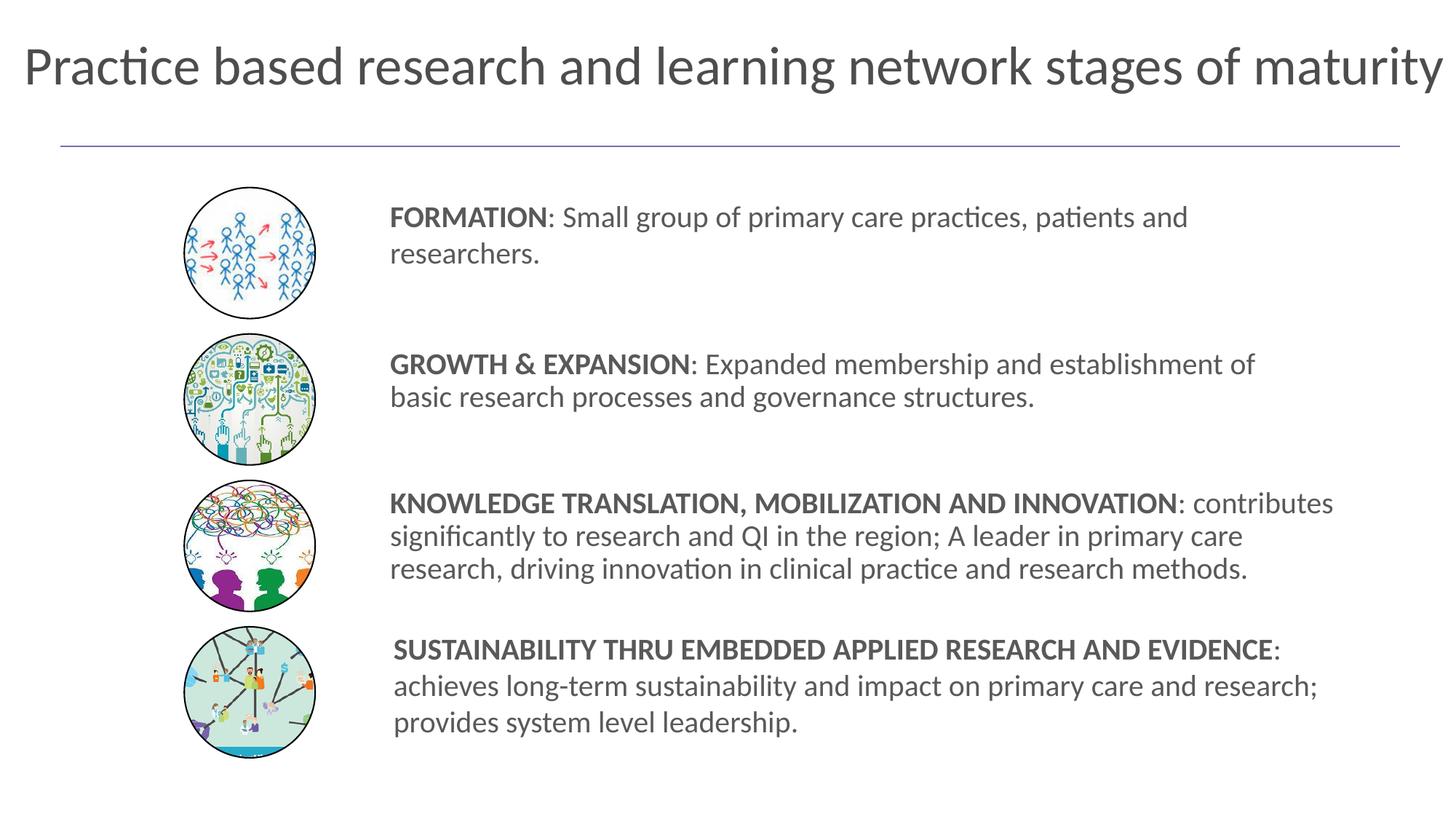

# Practice based research and learning network stages of maturity

FORMATION: Small group of primary care practices, patients and researchers.

GROWTH & EXPANSION: Expanded membership and establishment of basic research processes and governance structures.

KNOWLEDGE TRANSLATION, MOBILIZATION AND INNOVATION: contributes significantly to research and QI in the region; A leader in primary care research, driving innovation in clinical practice and research methods.

SUSTAINABILITY THRU EMBEDDED APPLIED RESEARCH AND EVIDENCE: achieves long-term sustainability and impact on primary care and research; provides system level leadership.